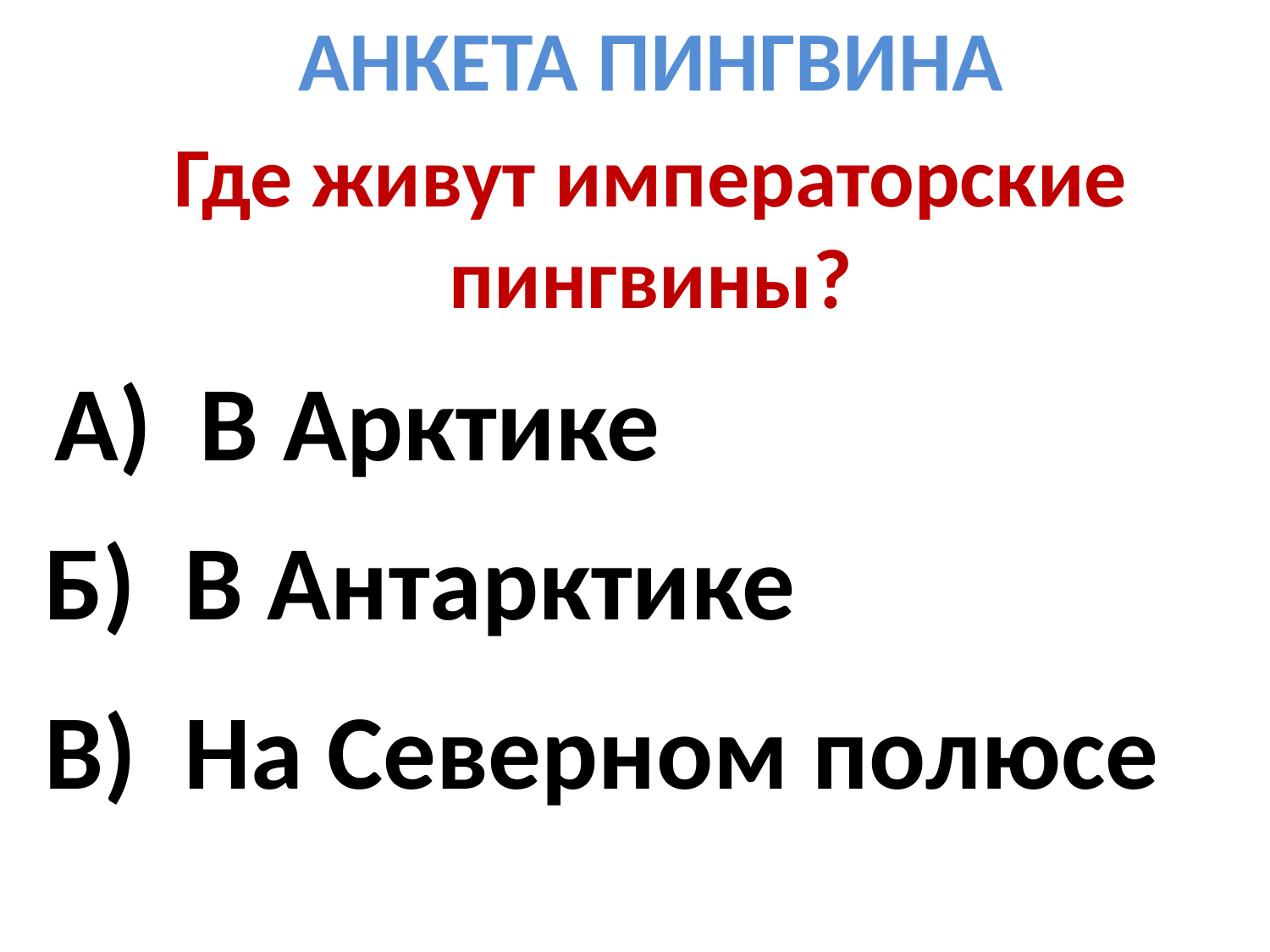

АНКЕТА ПИНГВИНА
Где живут императорские пингвины?
А)  В Арктике
Б)  В Антарктике
В)  На Северном полюсе